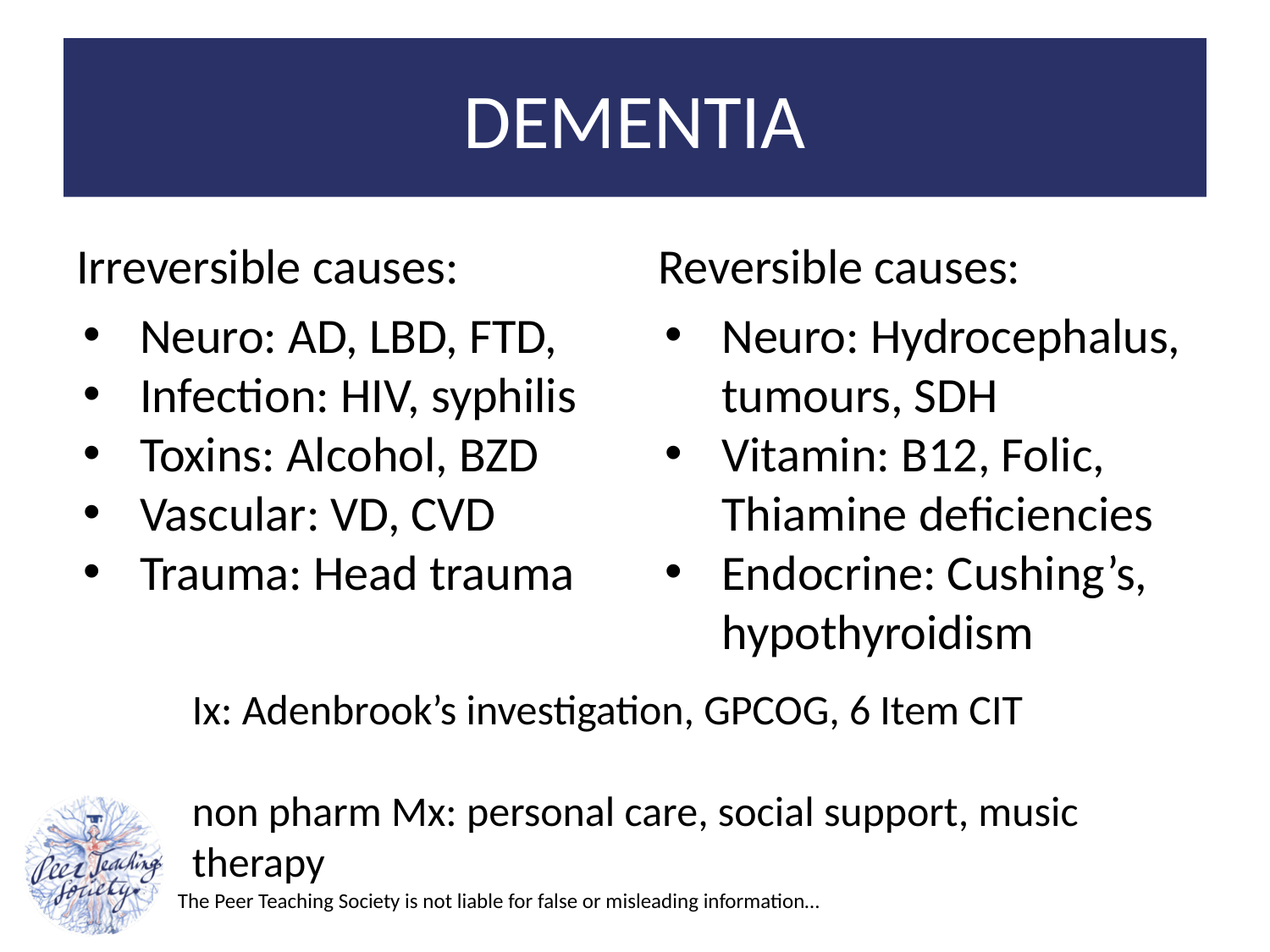

# DEMENTIA
Irreversible causes:
Neuro: AD, LBD, FTD,
Infection: HIV, syphilis
Toxins: Alcohol, BZD
Vascular: VD, CVD
Trauma: Head trauma

Reversible causes:
Neuro: Hydrocephalus, tumours, SDH
Vitamin: B12, Folic, Thiamine deficiencies
Endocrine: Cushing’s, hypothyroidism
Ix: Adenbrook’s investigation, GPCOG, 6 Item CIT

non pharm Mx: personal care, social support, music therapy